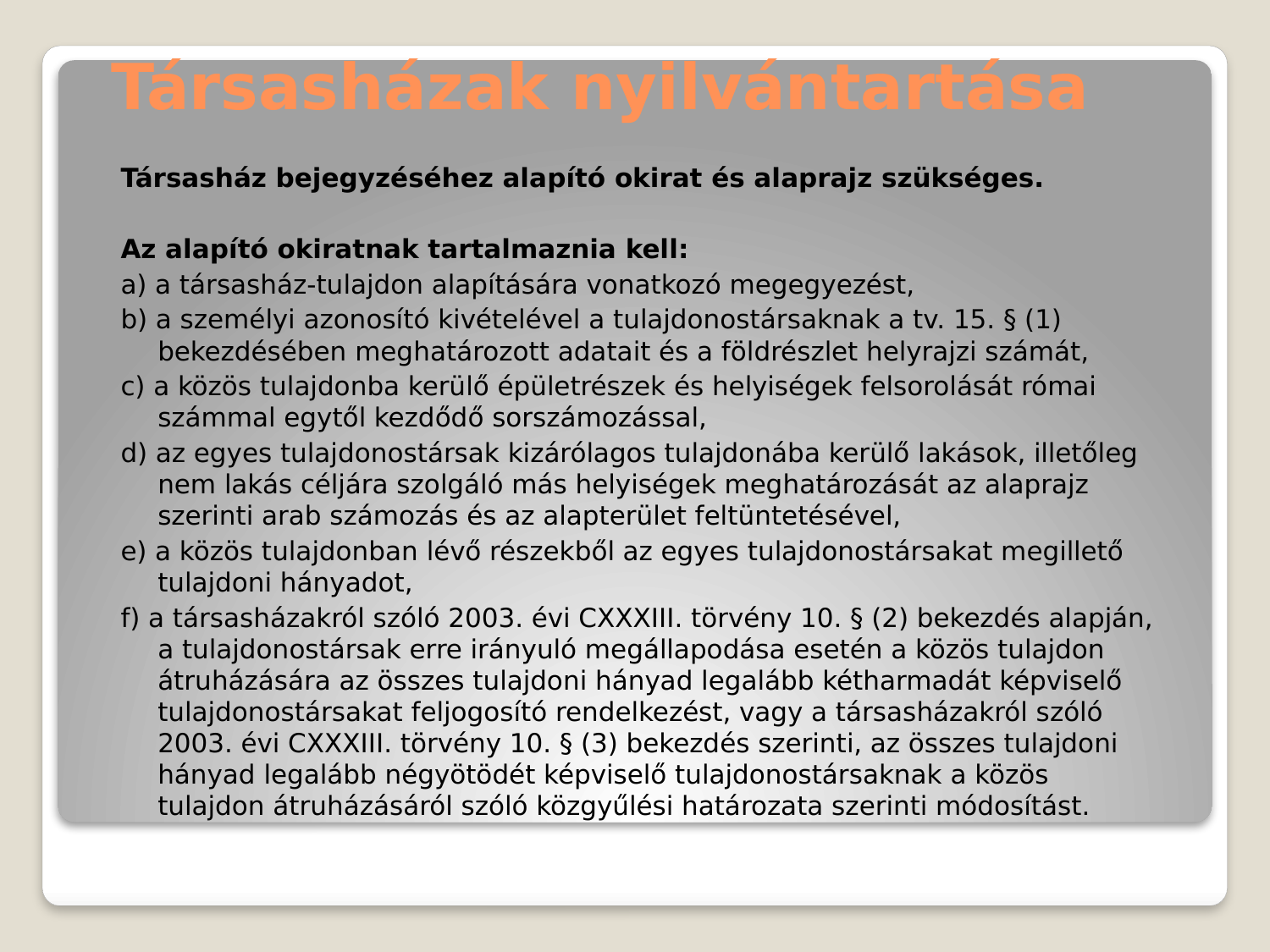

# Társasházak nyilvántartása
Társasház bejegyzéséhez alapító okirat és alaprajz szükséges.

Az alapító okiratnak tartalmaznia kell:
a) a társasház-tulajdon alapítására vonatkozó megegyezést,
b) a személyi azonosító kivételével a tulajdonostársaknak a tv. 15. § (1) bekezdésében meghatározott adatait és a földrészlet helyrajzi számát,
c) a közös tulajdonba kerülő épületrészek és helyiségek felsorolását római számmal egytől kezdődő sorszámozással,
d) az egyes tulajdonostársak kizárólagos tulajdonába kerülő lakások, illetőleg nem lakás céljára szolgáló más helyiségek meghatározását az alaprajz szerinti arab számozás és az alapterület feltüntetésével,
e) a közös tulajdonban lévő részekből az egyes tulajdonostársakat megillető tulajdoni hányadot,
f) a társasházakról szóló 2003. évi CXXXIII. törvény 10. § (2) bekezdés alapján, a tulajdonostársak erre irányuló megállapodása esetén a közös tulajdon átruházására az összes tulajdoni hányad legalább kétharmadát képviselő tulajdonostársakat feljogosító rendelkezést, vagy a társasházakról szóló 2003. évi CXXXIII. törvény 10. § (3) bekezdés szerinti, az összes tulajdoni hányad legalább négyötödét képviselő tulajdonostársaknak a közös tulajdon átruházásáról szóló közgyűlési határozata szerinti módosítást.